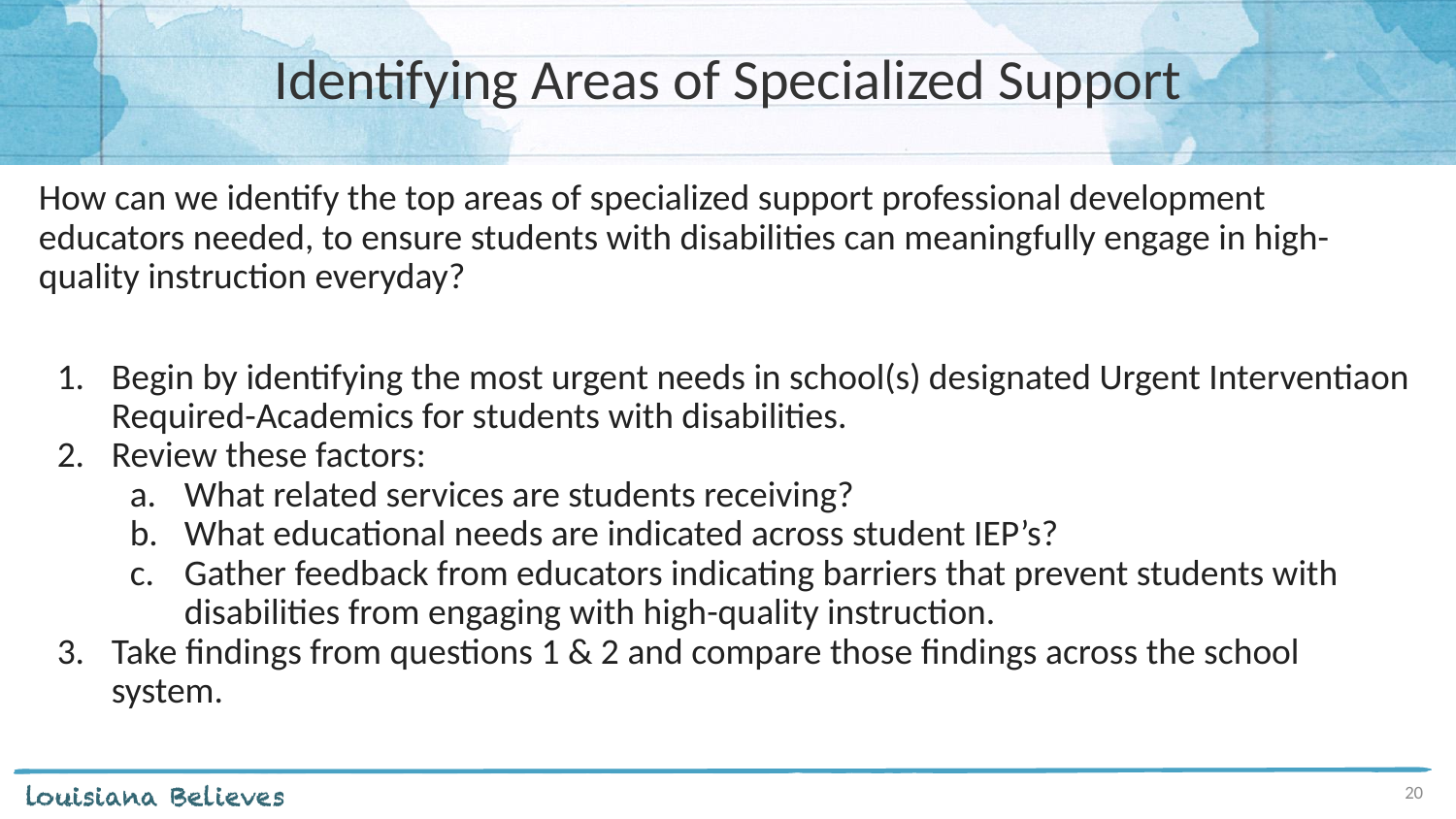

# Identifying Areas of Specialized Support
How can we identify the top areas of specialized support professional development educators needed, to ensure students with disabilities can meaningfully engage in high-quality instruction everyday?

Begin by identifying the most urgent needs in school(s) designated Urgent Interventiaon Required-Academics for students with disabilities.
Review these factors:
What related services are students receiving?
What educational needs are indicated across student IEP’s?
Gather feedback from educators indicating barriers that prevent students with disabilities from engaging with high-quality instruction.
Take findings from questions 1 & 2 and compare those findings across the school system.